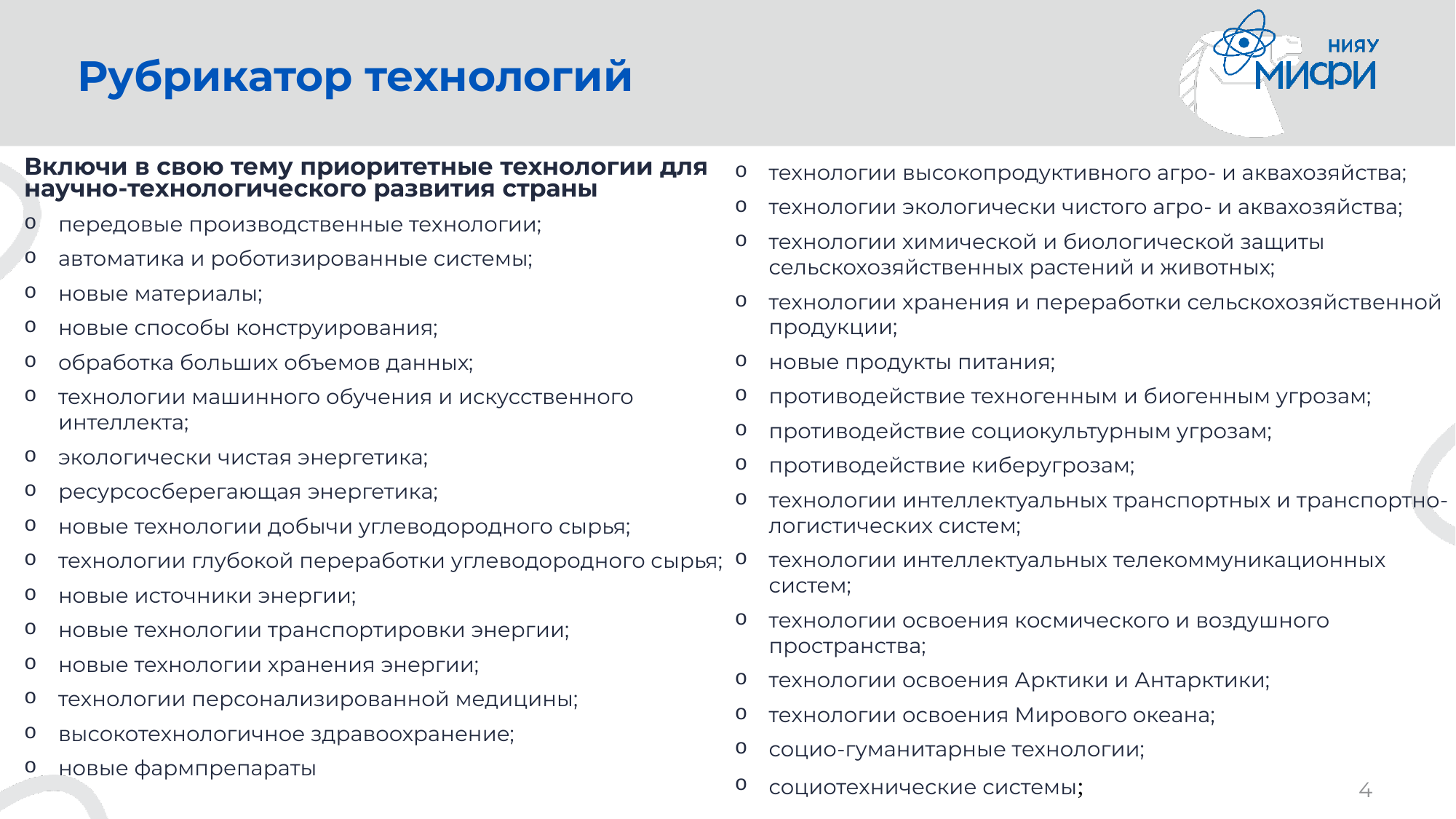

# Рубрикатор технологий
Включи в свою тему приоритетные технологии для научно-технологического развития страны
передовые производственные технологии;
автоматика и роботизированные системы;
новые материалы;
новые способы конструирования;
обработка больших объемов данных;
технологии машинного обучения и искусственного интеллекта;
экологически чистая энергетика;
ресурсосберегающая энергетика;
новые технологии добычи углеводородного сырья;
технологии глубокой переработки углеводородного сырья;
новые источники энергии;
новые технологии транспортировки энергии;
новые технологии хранения энергии;
технологии персонализированной медицины;
высокотехнологичное здравоохранение;
новые фармпрепараты

технологии высокопродуктивного агро- и аквахозяйства;
технологии экологически чистого агро- и аквахозяйства;
технологии химической и биологической защиты сельскохозяйственных растений и животных;
технологии хранения и переработки сельскохозяйственной продукции;
новые продукты питания;
противодействие техногенным и биогенным угрозам;
противодействие социокультурным угрозам;
противодействие киберугрозам;
технологии интеллектуальных транспортных и транспортно-логистических систем;
технологии интеллектуальных телекоммуникационных систем;
технологии освоения космического и воздушного пространства;
технологии освоения Арктики и Антарктики;
технологии освоения Мирового океана;
социо-гуманитарные технологии;
социотехнические системы;